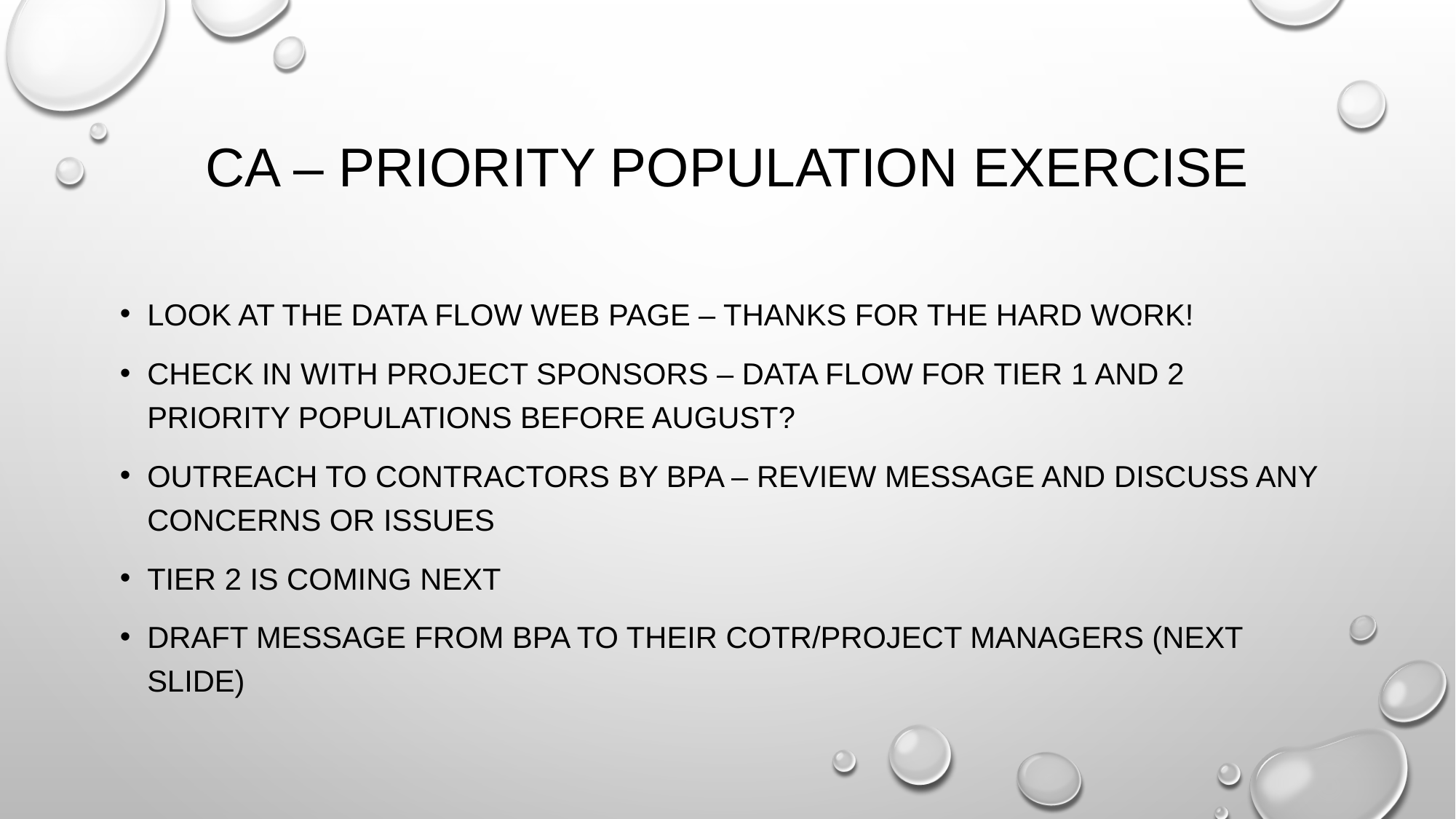

# CA – Priority Population Exercise
Look at the Data Flow web page – thanks for the hard work!
Check in with project sponsors – data flow for tier 1 and 2 priority populations before August?
Outreach to contractors by BPA – review message and discuss any concerns or issues
Tier 2 is coming next
Draft message from BPA to their cotr/project managers (next slide)